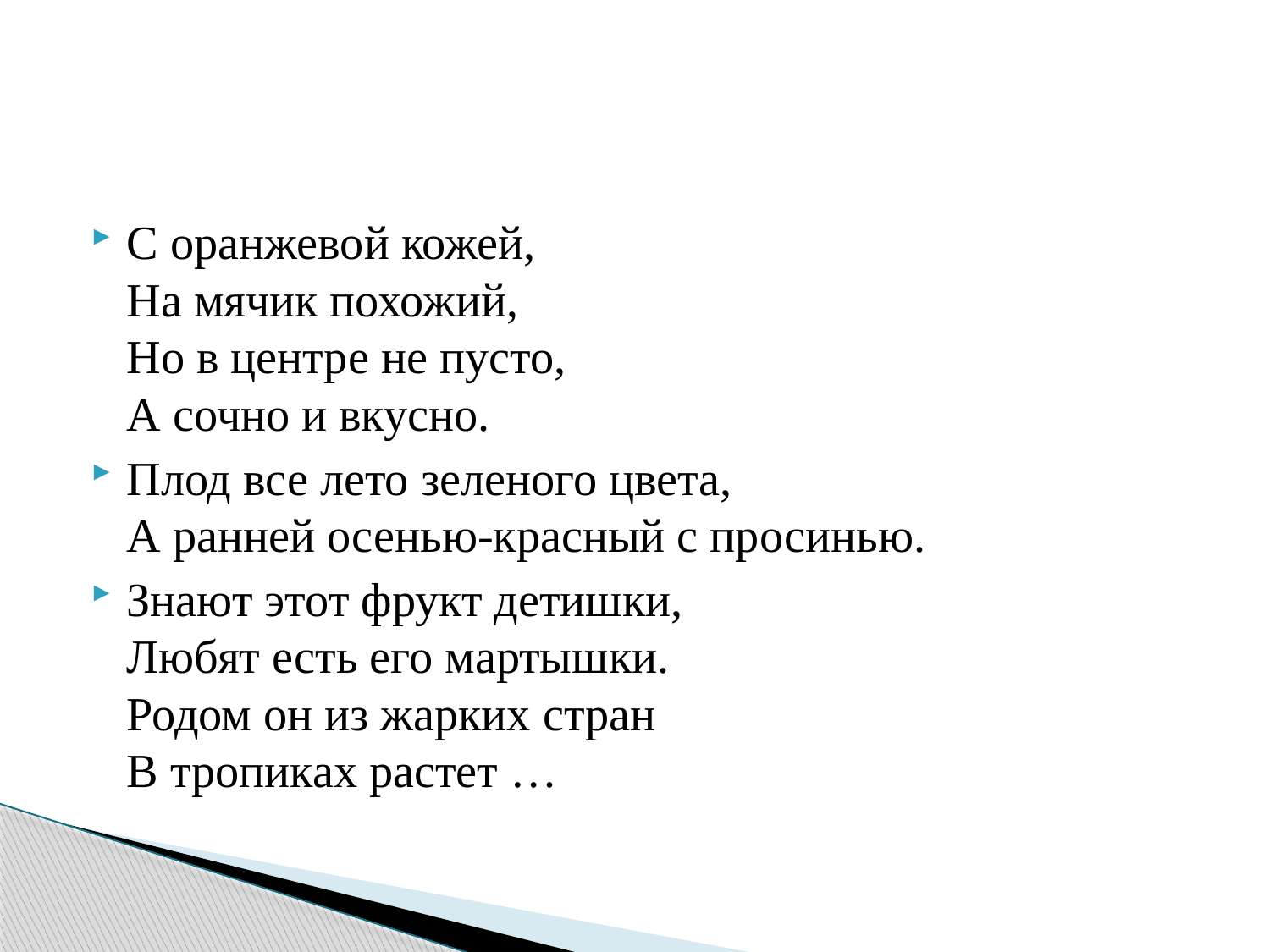

#
С оранжевой кожей,
На мячик похожий,
Но в центре не пусто,
А сочно и вкусно.
Плод все лето зеленого цвета,
А ранней осенью-красный с просинью.
Знают этот фрукт детишки,
Любят есть его мартышки.
Родом он из жарких стран
В тропиках растет …